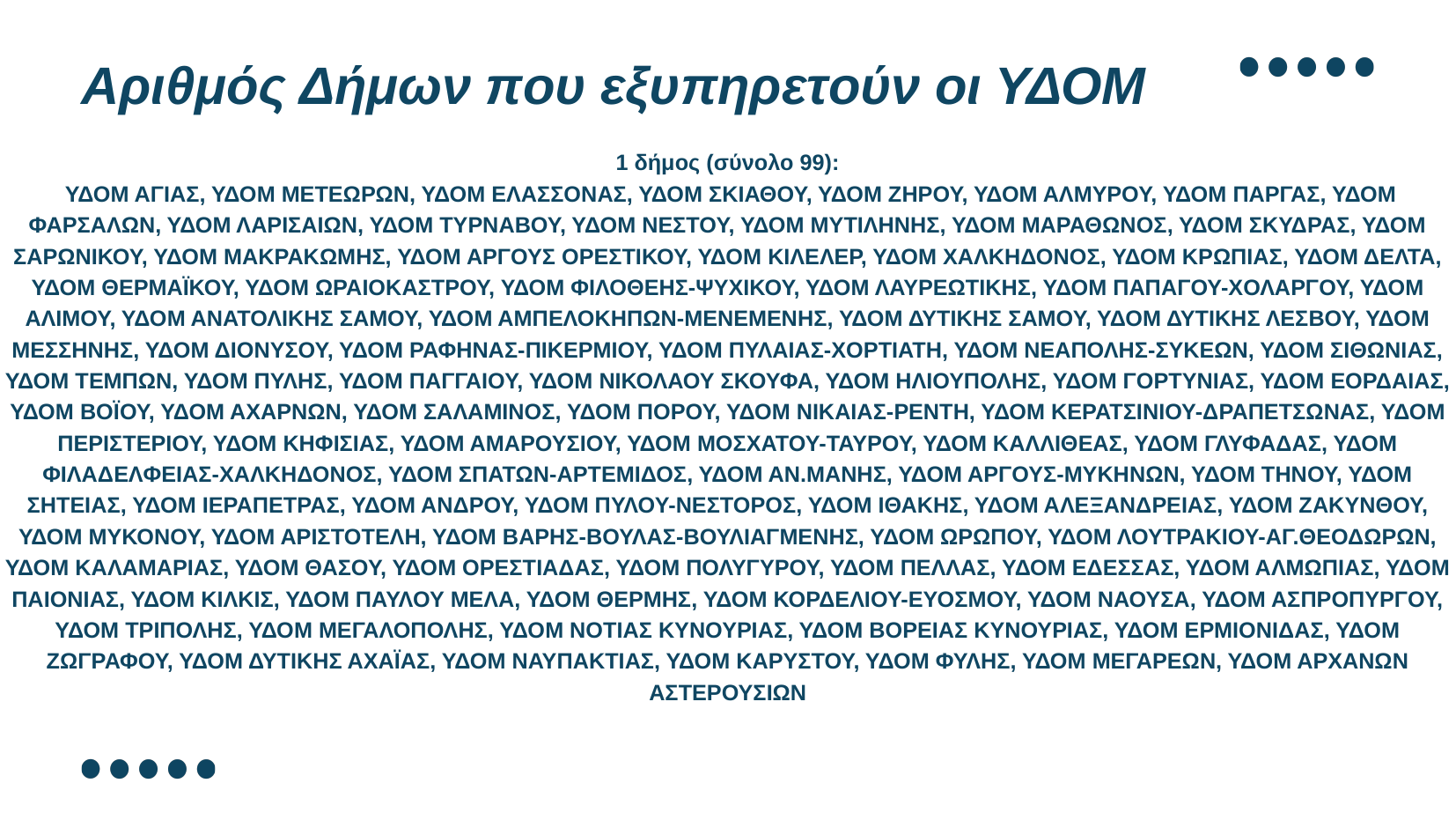

Αριθμός Δήμων που εξυπηρετούν οι ΥΔΟΜ

1 δήμος (σύνολο 99):
 ΥΔΟΜ ΑΓΙΑΣ, ΥΔΟΜ ΜΕΤΕΩΡΩΝ, ΥΔΟΜ ΕΛΑΣΣΟΝΑΣ, ΥΔΟΜ ΣΚΙΑΘΟΥ, ΥΔΟΜ ΖΗΡΟΥ, ΥΔΟΜ ΑΛΜΥΡΟΥ, ΥΔΟΜ ΠΑΡΓΑΣ, ΥΔΟΜ ΦΑΡΣΑΛΩΝ, ΥΔΟΜ ΛΑΡΙΣΑΙΩΝ, ΥΔΟΜ ΤΥΡΝΑΒΟΥ, ΥΔΟΜ ΝΕΣΤΟΥ, ΥΔΟΜ ΜΥΤΙΛΗΝΗΣ, ΥΔΟΜ ΜΑΡΑΘΩΝΟΣ, ΥΔΟΜ ΣΚΥΔΡΑΣ, ΥΔΟΜ ΣΑΡΩΝΙΚΟΥ, ΥΔΟΜ ΜΑΚΡΑΚΩΜΗΣ, ΥΔΟΜ ΑΡΓΟΥΣ ΟΡΕΣΤΙΚΟΥ, ΥΔΟΜ ΚΙΛΕΛΕΡ, ΥΔΟΜ ΧΑΛΚΗΔΟΝΟΣ, ΥΔΟΜ ΚΡΩΠΙΑΣ, ΥΔΟΜ ΔΕΛΤΑ, ΥΔΟΜ ΘΕΡΜΑΪΚΟΥ, ΥΔΟΜ ΩΡΑΙΟΚΑΣΤΡΟΥ, ΥΔΟΜ ΦΙΛΟΘΕΗΣ-ΨΥΧΙΚΟΥ, ΥΔΟΜ ΛΑΥΡΕΩΤΙΚΗΣ, ΥΔΟΜ ΠΑΠΑΓΟΥ-ΧΟΛΑΡΓΟΥ, ΥΔΟΜ ΑΛΙΜΟΥ, ΥΔΟΜ ΑΝΑΤΟΛΙΚΗΣ ΣΑΜΟΥ, ΥΔΟΜ ΑΜΠΕΛΟΚΗΠΩΝ-ΜΕΝΕΜΕΝΗΣ, ΥΔΟΜ ΔΥΤΙΚΗΣ ΣΑΜΟΥ, ΥΔΟΜ ΔΥΤΙΚΗΣ ΛΕΣΒΟΥ, ΥΔΟΜ ΜΕΣΣΗΝΗΣ, ΥΔΟΜ ΔΙΟΝΥΣΟΥ, ΥΔΟΜ ΡΑΦΗΝΑΣ-ΠΙΚΕΡΜΙΟΥ, ΥΔΟΜ ΠΥΛΑΙΑΣ-ΧΟΡΤΙΑΤΗ, ΥΔΟΜ ΝΕΑΠΟΛΗΣ-ΣΥΚΕΩΝ, ΥΔΟΜ ΣΙΘΩΝΙΑΣ, ΥΔΟΜ ΤΕΜΠΩΝ, ΥΔΟΜ ΠΥΛΗΣ, ΥΔΟΜ ΠΑΓΓΑΙΟΥ, ΥΔΟΜ ΝΙΚΟΛΑΟΥ ΣΚΟΥΦΑ, ΥΔΟΜ ΗΛΙΟΥΠΟΛΗΣ, ΥΔΟΜ ΓΟΡΤΥΝΙΑΣ, ΥΔΟΜ ΕΟΡΔΑΙΑΣ, ΥΔΟΜ ΒΟΪΟΥ, ΥΔΟΜ ΑΧΑΡΝΩΝ, ΥΔΟΜ ΣΑΛΑΜΙΝΟΣ, ΥΔΟΜ ΠΟΡΟΥ, ΥΔΟΜ ΝΙΚΑΙΑΣ-ΡΕΝΤΗ, ΥΔΟΜ ΚΕΡΑΤΣΙΝΙΟΥ-ΔΡΑΠΕΤΣΩΝΑΣ, ΥΔΟΜ ΠΕΡΙΣΤΕΡΙΟΥ, ΥΔΟΜ ΚΗΦΙΣΙΑΣ, ΥΔΟΜ ΑΜΑΡΟΥΣΙΟΥ, ΥΔΟΜ ΜΟΣΧΑΤΟΥ-ΤΑΥΡΟΥ, ΥΔΟΜ ΚΑΛΛΙΘΕΑΣ, ΥΔΟΜ ΓΛΥΦΑΔΑΣ, ΥΔΟΜ ΦΙΛΑΔΕΛΦΕΙΑΣ-ΧΑΛΚΗΔΟΝΟΣ, ΥΔΟΜ ΣΠΑΤΩΝ-ΑΡΤΕΜΙΔΟΣ, ΥΔΟΜ ΑΝ.ΜΑΝΗΣ, ΥΔΟΜ ΑΡΓΟΥΣ-ΜΥΚΗΝΩΝ, ΥΔΟΜ ΤΗΝΟΥ, ΥΔΟΜ ΣΗΤΕΙΑΣ, ΥΔΟΜ ΙΕΡΑΠΕΤΡΑΣ, ΥΔΟΜ ΑΝΔΡΟΥ, ΥΔΟΜ ΠΥΛΟΥ-ΝΕΣΤΟΡΟΣ, ΥΔΟΜ ΙΘΑΚΗΣ, ΥΔΟΜ ΑΛΕΞΑΝΔΡΕΙΑΣ, ΥΔΟΜ ΖΑΚΥΝΘΟΥ, ΥΔΟΜ ΜΥΚΟΝΟΥ, ΥΔΟΜ ΑΡΙΣΤΟΤΕΛΗ, ΥΔΟΜ ΒΑΡΗΣ-ΒΟΥΛΑΣ-ΒΟΥΛΙΑΓΜΕΝΗΣ, ΥΔΟΜ ΩΡΩΠΟΥ, ΥΔΟΜ ΛΟΥΤΡΑΚΙΟΥ-ΑΓ.ΘΕΟΔΩΡΩΝ, ΥΔΟΜ ΚΑΛΑΜΑΡΙΑΣ, ΥΔΟΜ ΘΑΣΟΥ, ΥΔΟΜ ΟΡΕΣΤΙΑΔΑΣ, ΥΔΟΜ ΠΟΛΥΓΥΡΟΥ, ΥΔΟΜ ΠΕΛΛΑΣ, ΥΔΟΜ ΕΔΕΣΣΑΣ, ΥΔΟΜ ΑΛΜΩΠΙΑΣ, ΥΔΟΜ ΠΑΙΟΝΙΑΣ, ΥΔΟΜ ΚΙΛΚΙΣ, ΥΔΟΜ ΠΑΥΛΟΥ ΜΕΛΑ, ΥΔΟΜ ΘΕΡΜΗΣ, ΥΔΟΜ ΚΟΡΔΕΛΙΟΥ-ΕΥΟΣΜΟΥ, ΥΔΟΜ ΝΑΟΥΣΑ, ΥΔΟΜ ΑΣΠΡΟΠΥΡΓΟΥ, ΥΔΟΜ ΤΡΙΠΟΛΗΣ, ΥΔΟΜ ΜΕΓΑΛΟΠΟΛΗΣ, ΥΔΟΜ ΝΟΤΙΑΣ ΚΥΝΟΥΡΙΑΣ, ΥΔΟΜ ΒΟΡΕΙΑΣ ΚΥΝΟΥΡΙΑΣ, ΥΔΟΜ ΕΡΜΙΟΝΙΔΑΣ, ΥΔΟΜ ΖΩΓΡΑΦΟΥ, ΥΔΟΜ ΔΥΤΙΚΗΣ ΑΧΑΪΑΣ, ΥΔΟΜ ΝΑΥΠΑΚΤΙΑΣ, ΥΔΟΜ ΚΑΡΥΣΤΟΥ, ΥΔΟΜ ΦΥΛΗΣ, ΥΔΟΜ ΜΕΓΑΡΕΩΝ, ΥΔΟΜ ΑΡΧΑΝΩΝ ΑΣΤΕΡΟΥΣΙΩΝ